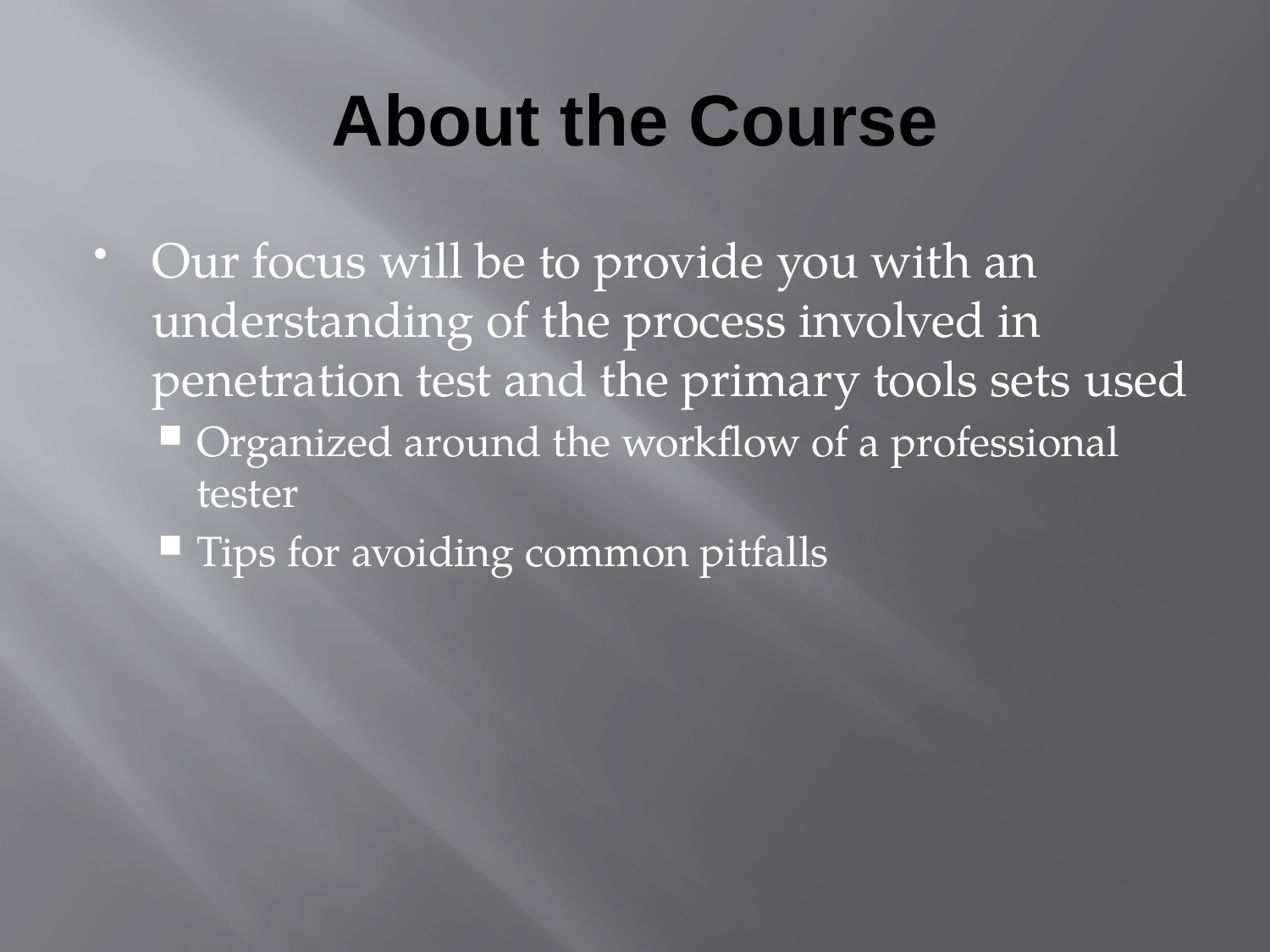

# About the Course
Our focus will be to provide you with an understanding of the process involved in penetration test and the primary tools sets used
Organized around the workflow of a professional tester
Tips for avoiding common pitfalls